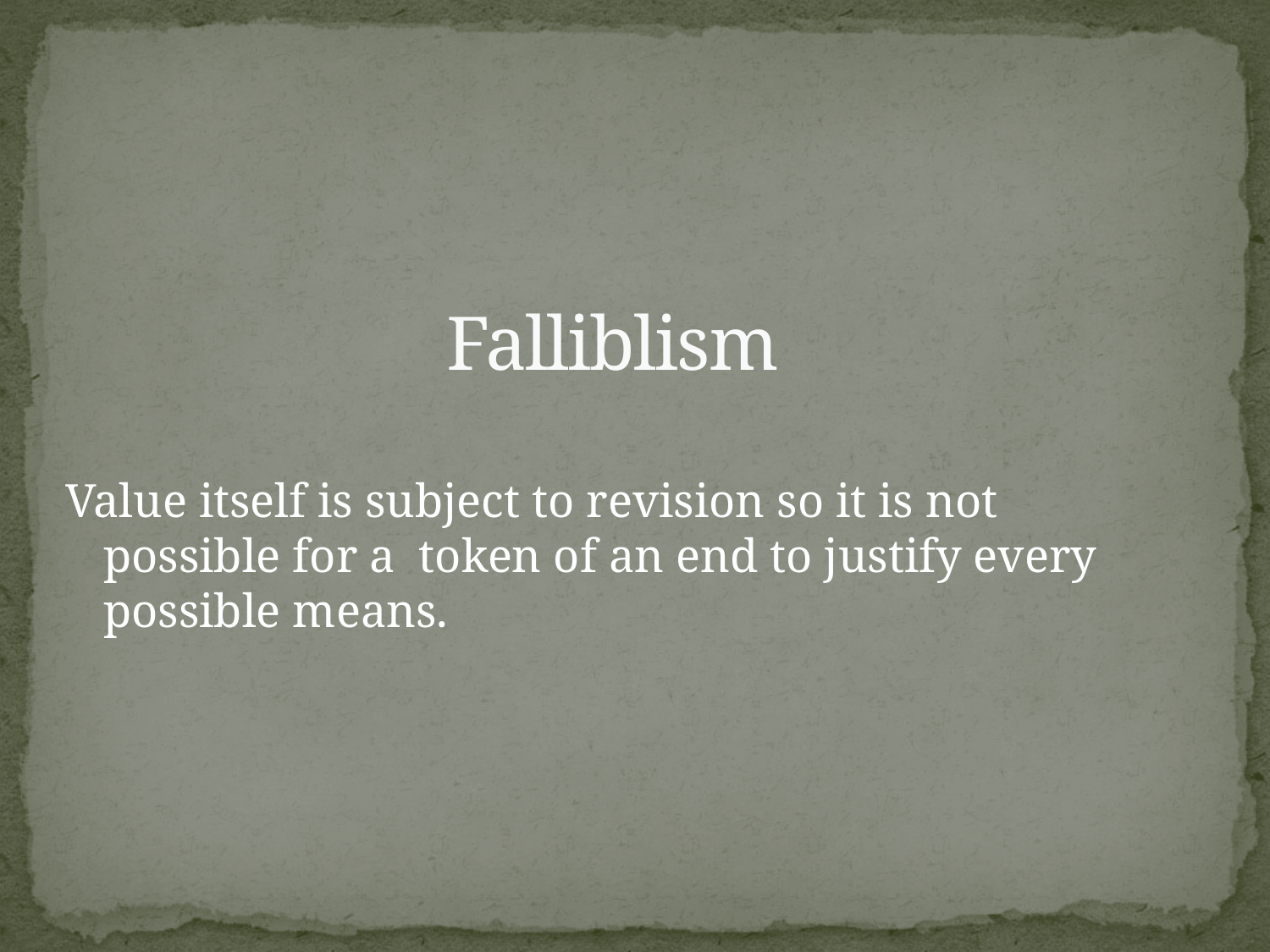

# Falliblism
Value itself is subject to revision so it is not possible for a  token of an end to justify every possible means.